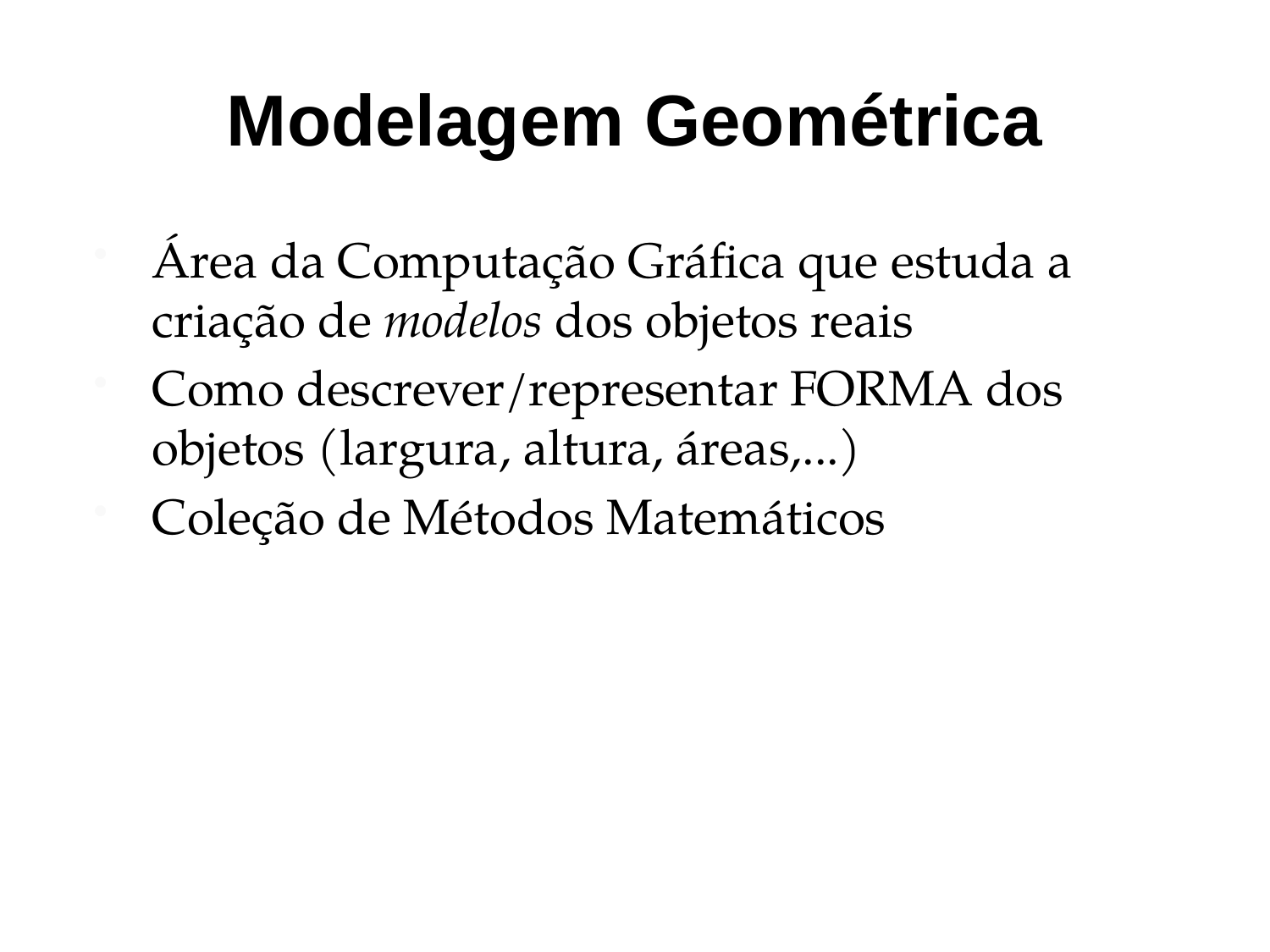

# Modelagem Geométrica
Área da Computação Gráfica que estuda a criação de modelos dos objetos reais
Como descrever/representar FORMA dos objetos (largura, altura, áreas,...)
Coleção de Métodos Matemáticos